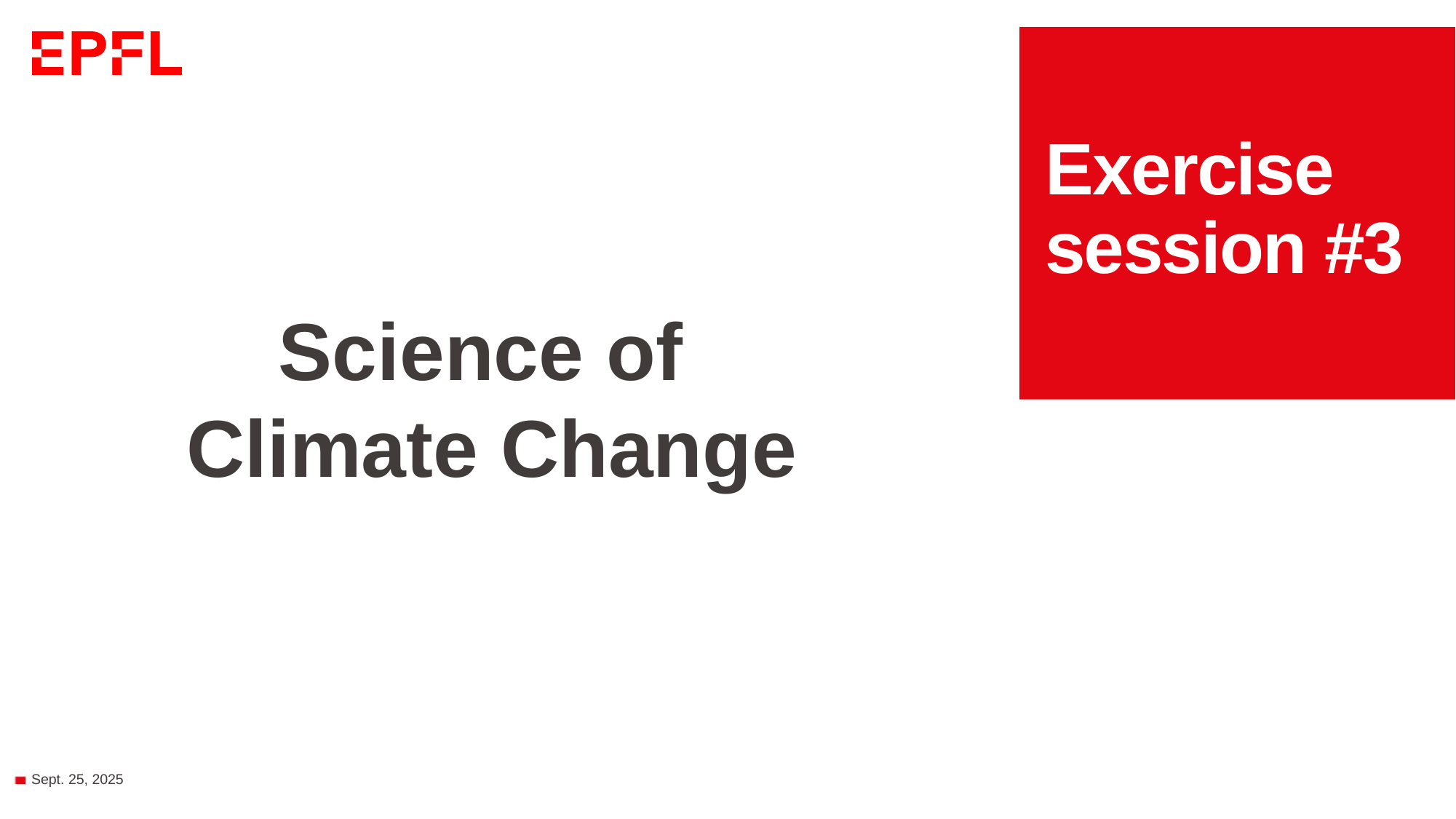

# Exercise session #3
Science of
Climate Change
Sept. 25, 2025